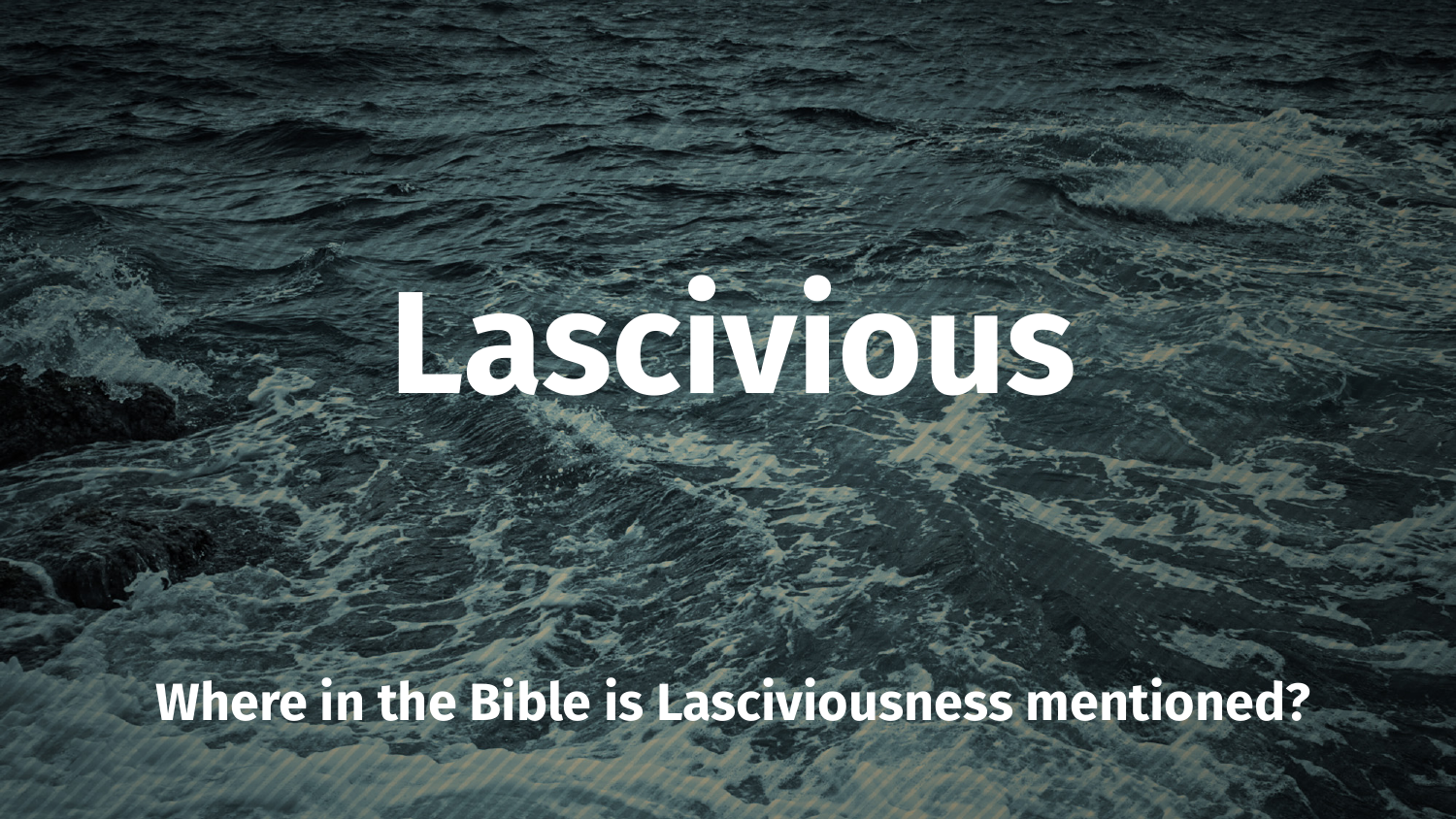

Lascivious
Where in the Bible is Lasciviousness mentioned?